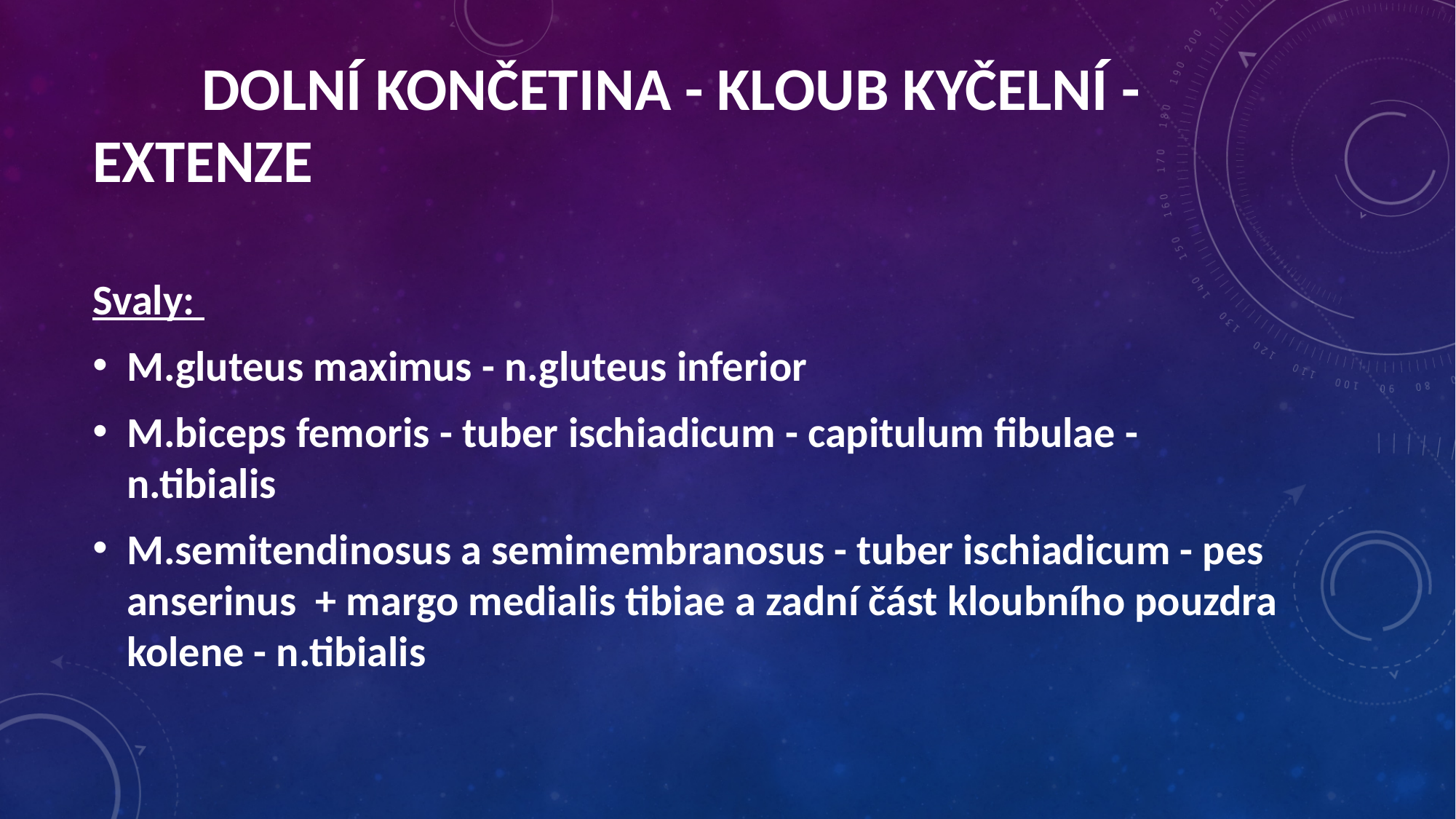

Dolní končetina - kloub kyčelní - extenze
Svaly:
M.gluteus maximus - n.gluteus inferior
M.biceps femoris - tuber ischiadicum - capitulum fibulae - n.tibialis
M.semitendinosus a semimembranosus - tuber ischiadicum - pes anserinus  + margo medialis tibiae a zadní část kloubního pouzdra kolene - n.tibialis